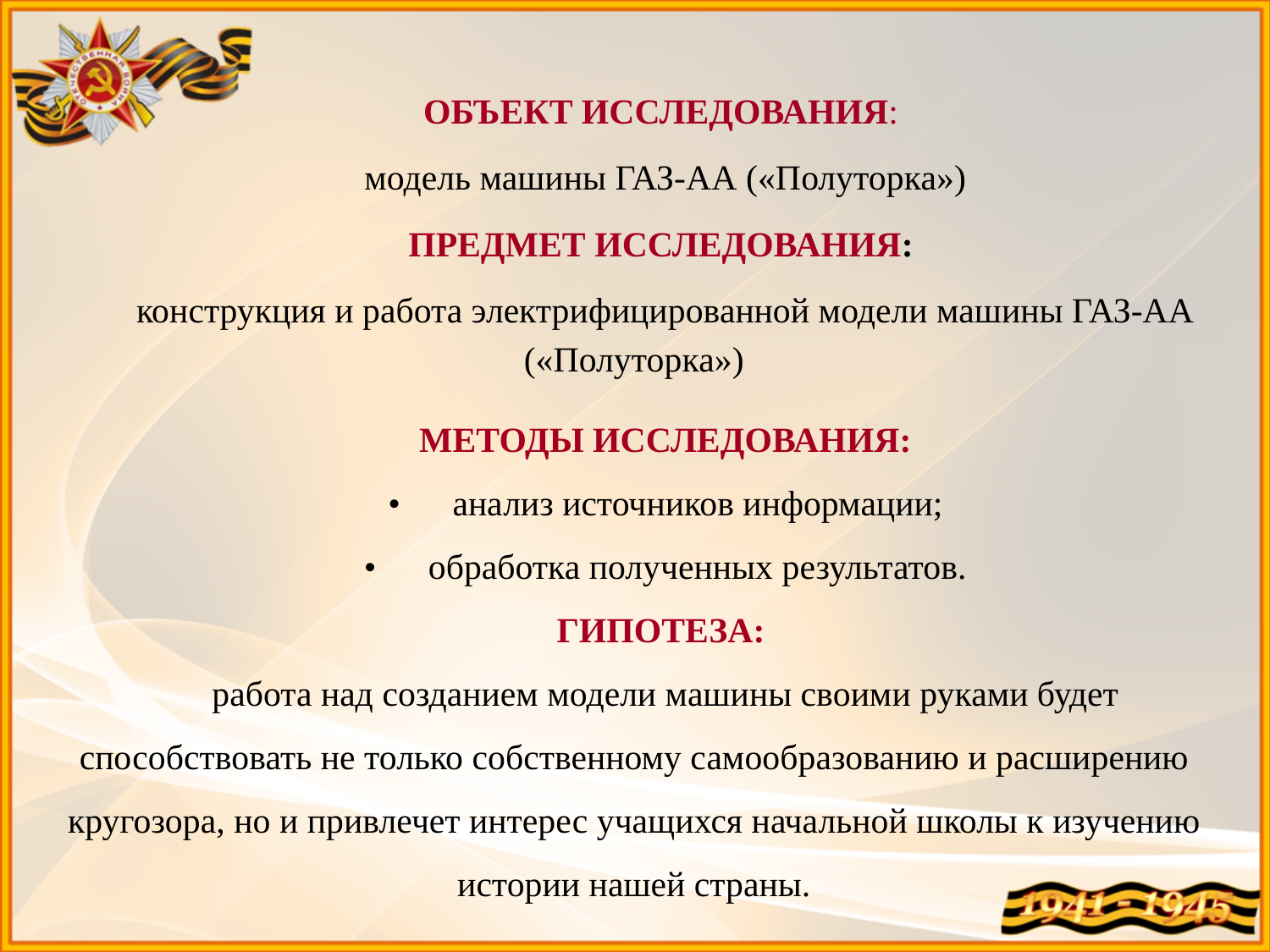

ОБЪЕКТ ИССЛЕДОВАНИЯ:
модель машины ГАЗ-АА («Полуторка»)
ПРЕДМЕТ ИССЛЕДОВАНИЯ:
конструкция и работа электрифицированной модели машины ГАЗ-АА («Полуторка»)
МЕТОДЫ ИССЛЕДОВАНИЯ:
•	анализ источников информации;
•	обработка полученных результатов.
ГИПОТЕЗА:
работа над созданием модели машины своими руками будет способствовать не только собственному самообразованию и расширению кругозора, но и привлечет интерес учащихся начальной школы к изучению истории нашей страны.